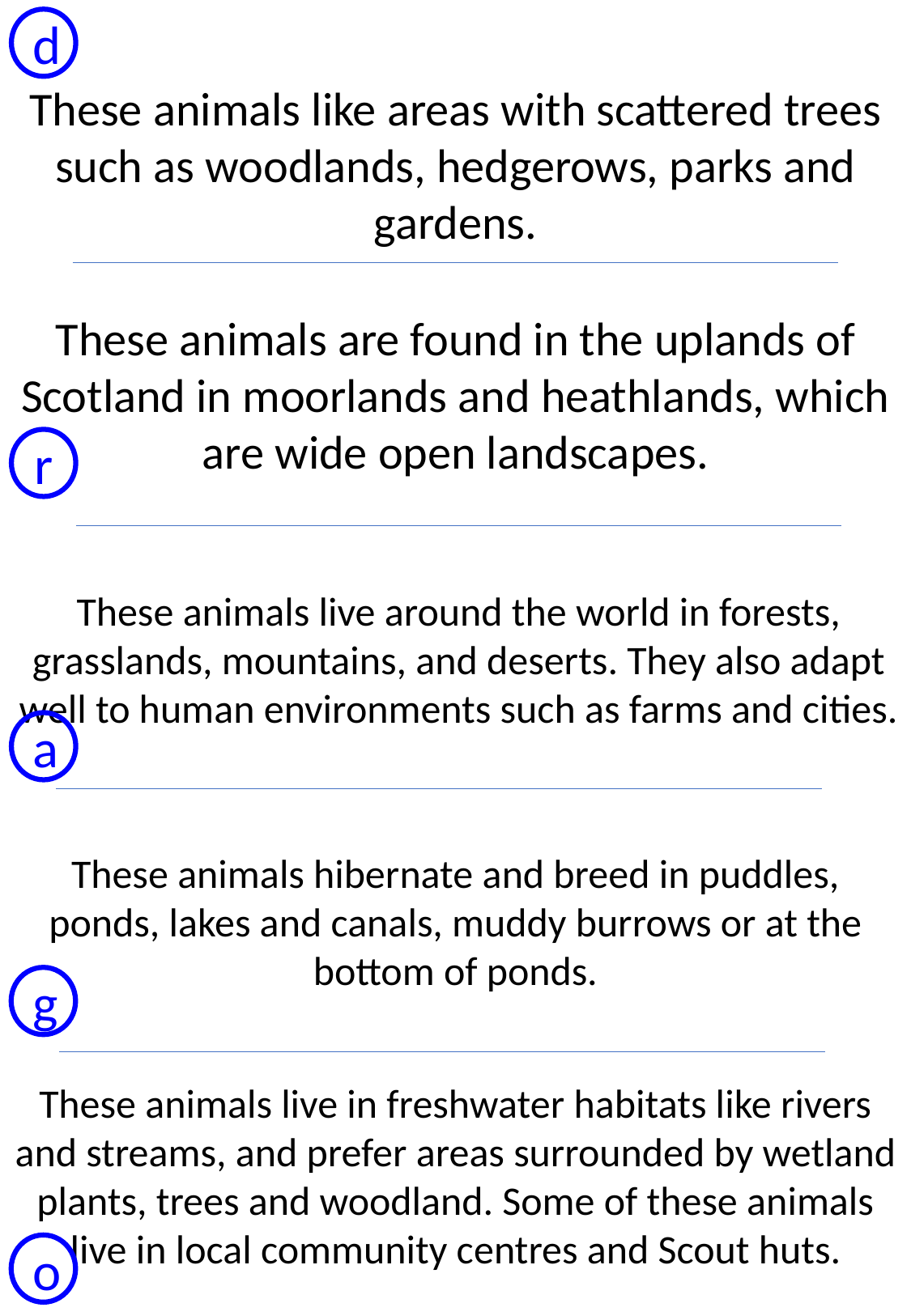

d
These animals like areas with scattered trees such as woodlands, hedgerows, parks and gardens.
These animals are found in the uplands of Scotland in moorlands and heathlands, which are wide open landscapes.
r
These animals live around the world in forests, grasslands, mountains, and deserts. They also adapt well to human environments such as farms and cities.
a
These animals hibernate and breed in puddles, ponds, lakes and canals, muddy burrows or at the bottom of ponds.
g
These animals live in freshwater habitats like rivers and streams, and prefer areas surrounded by wetland plants, trees and woodland. Some of these animals live in local community centres and Scout huts.
o